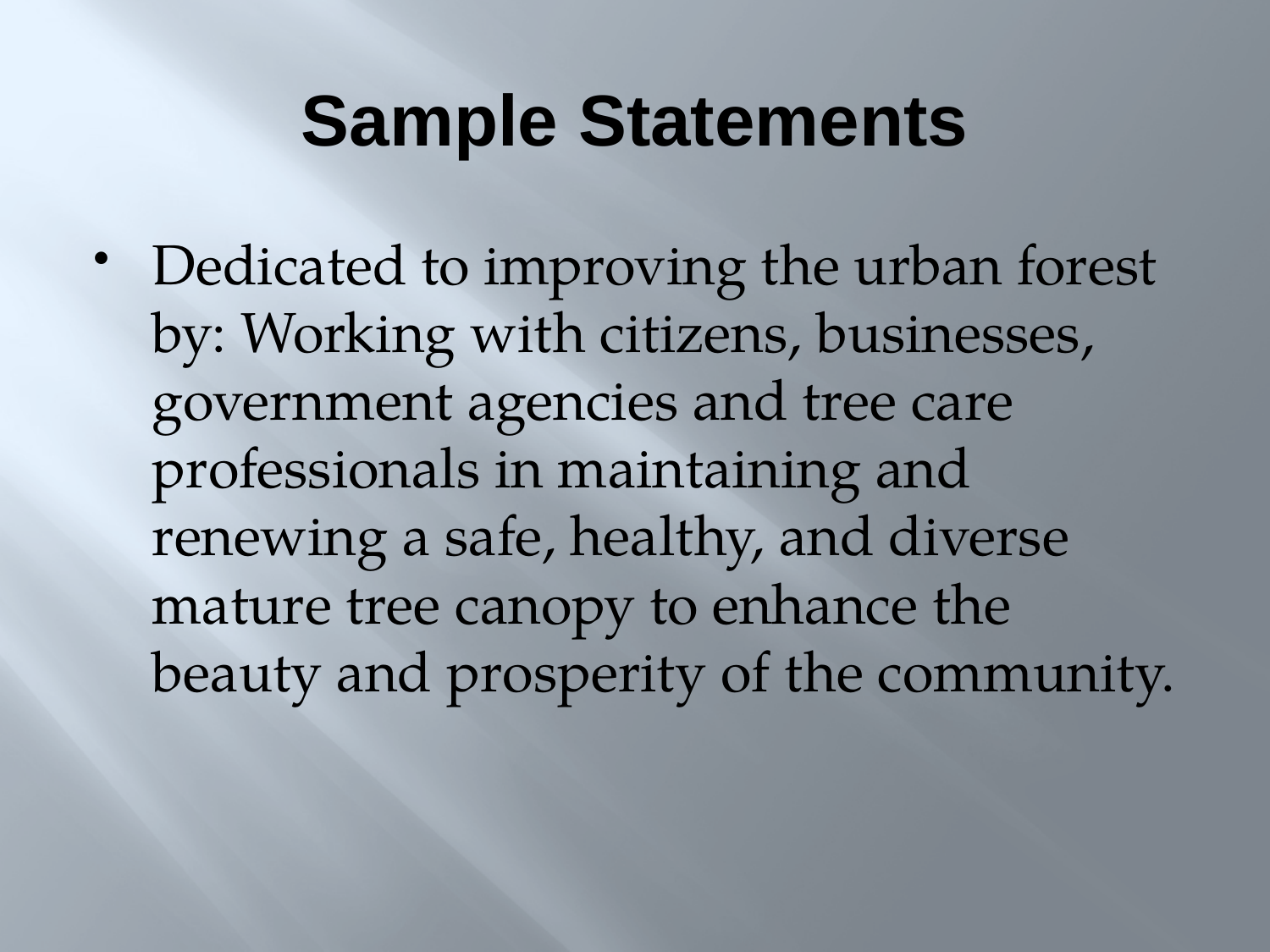

# Sample Statements
Dedicated to improving the urban forest by: Working with citizens, businesses, government agencies and tree care professionals in maintaining and renewing a safe, healthy, and diverse mature tree canopy to enhance the beauty and prosperity of the community.